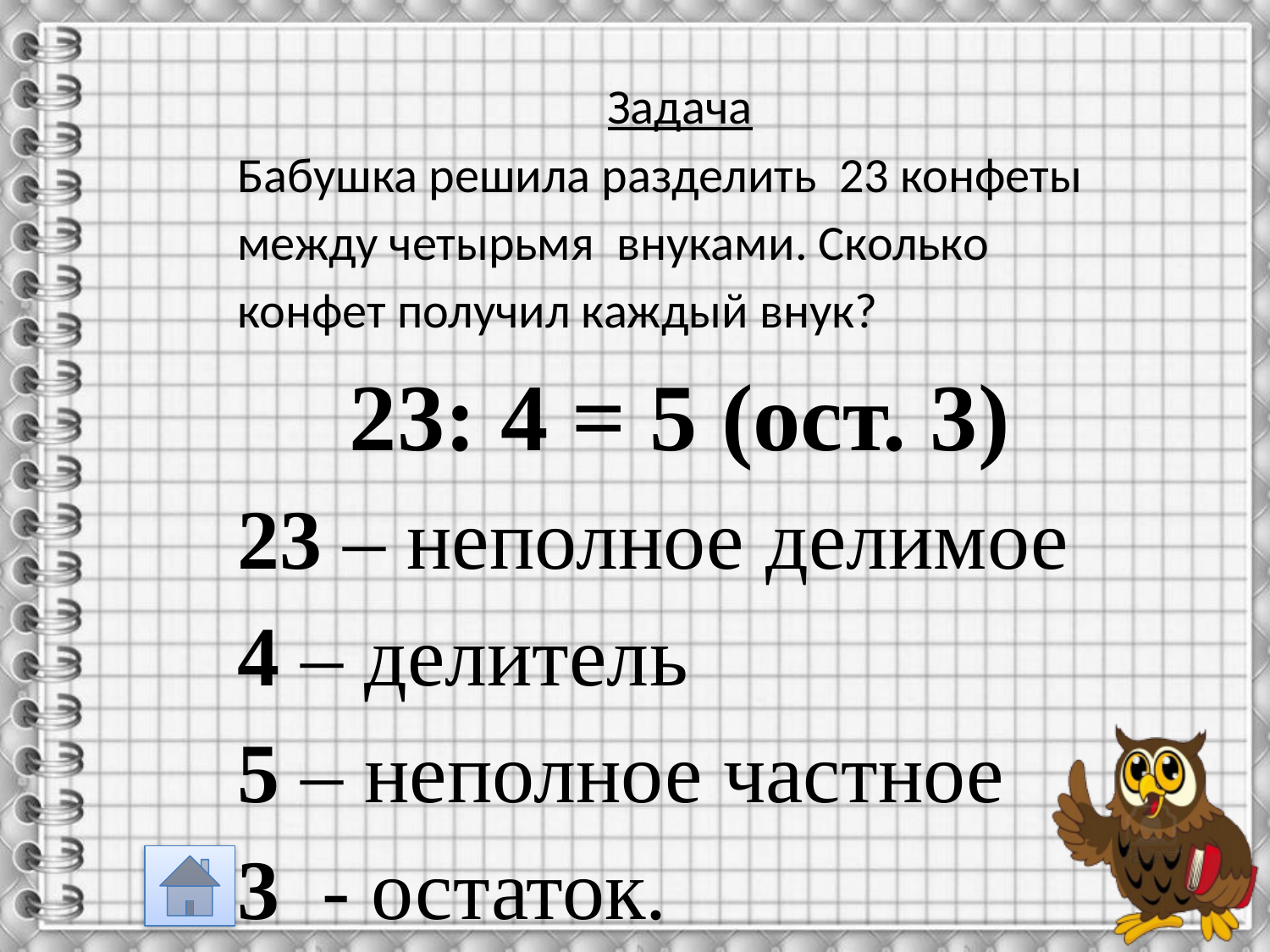

Задача
Бабушка решила разделить  23 конфеты между четырьмя  внуками. Сколько конфет получил каждый внук?
23: 4 = 5 (ост. 3)
23 – неполное делимое
4 – делитель
5 – неполное частное
3  - остаток.